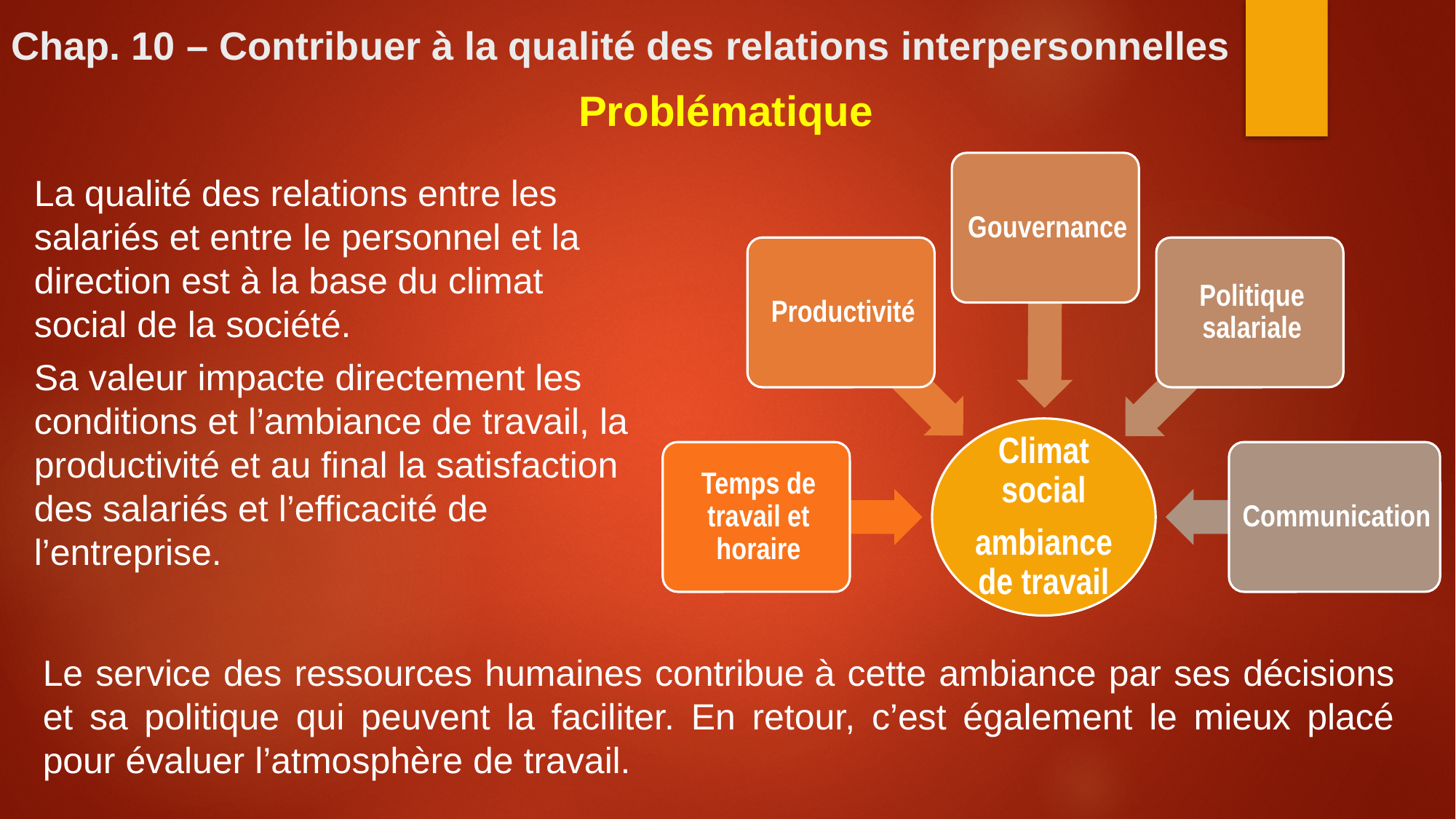

# Chap. 10 – Contribuer à la qualité des relations interpersonnelles
Problématique
Climat social
ambiance de travail
Temps de travail et horaire
Productivité
Gouvernance
Politique salariale
Communication
La qualité des relations entre les salariés et entre le personnel et la direction est à la base du climat social de la société.
Sa valeur impacte directement les conditions et l’ambiance de travail, la productivité et au final la satisfaction des salariés et l’efficacité de l’entreprise.
Le service des ressources humaines contribue à cette ambiance par ses décisions et sa politique qui peuvent la faciliter. En retour, c’est également le mieux placé pour évaluer l’atmosphère de travail.